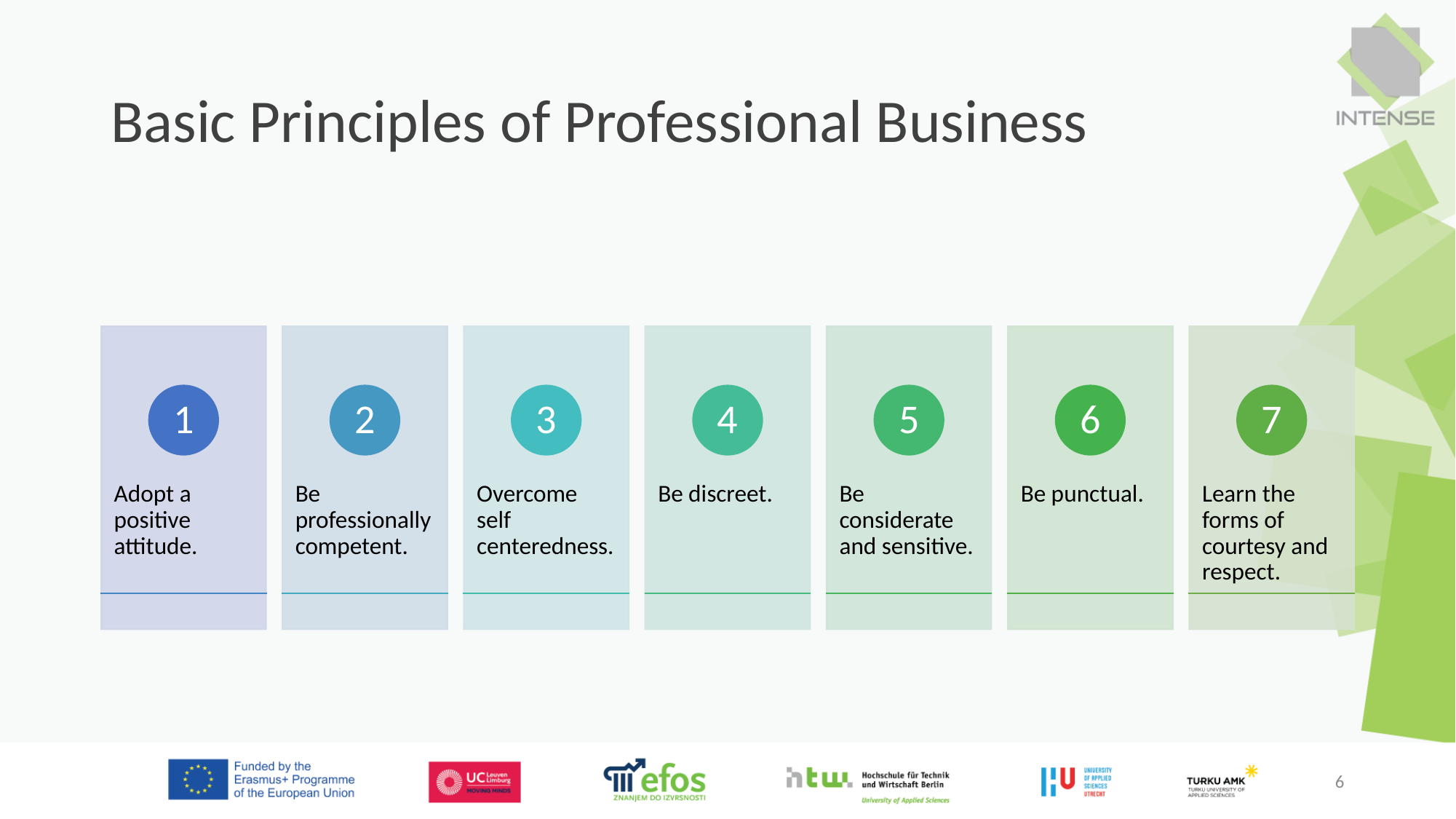

# Basic Principles of Professional Business
Adopt a positive attitude.
1
Be professionally competent.
2
Overcome self centeredness.
3
Be discreet.
4
Be considerate and sensitive.
5
Be punctual.
6
Learn the forms of courtesy and respect.
7
6